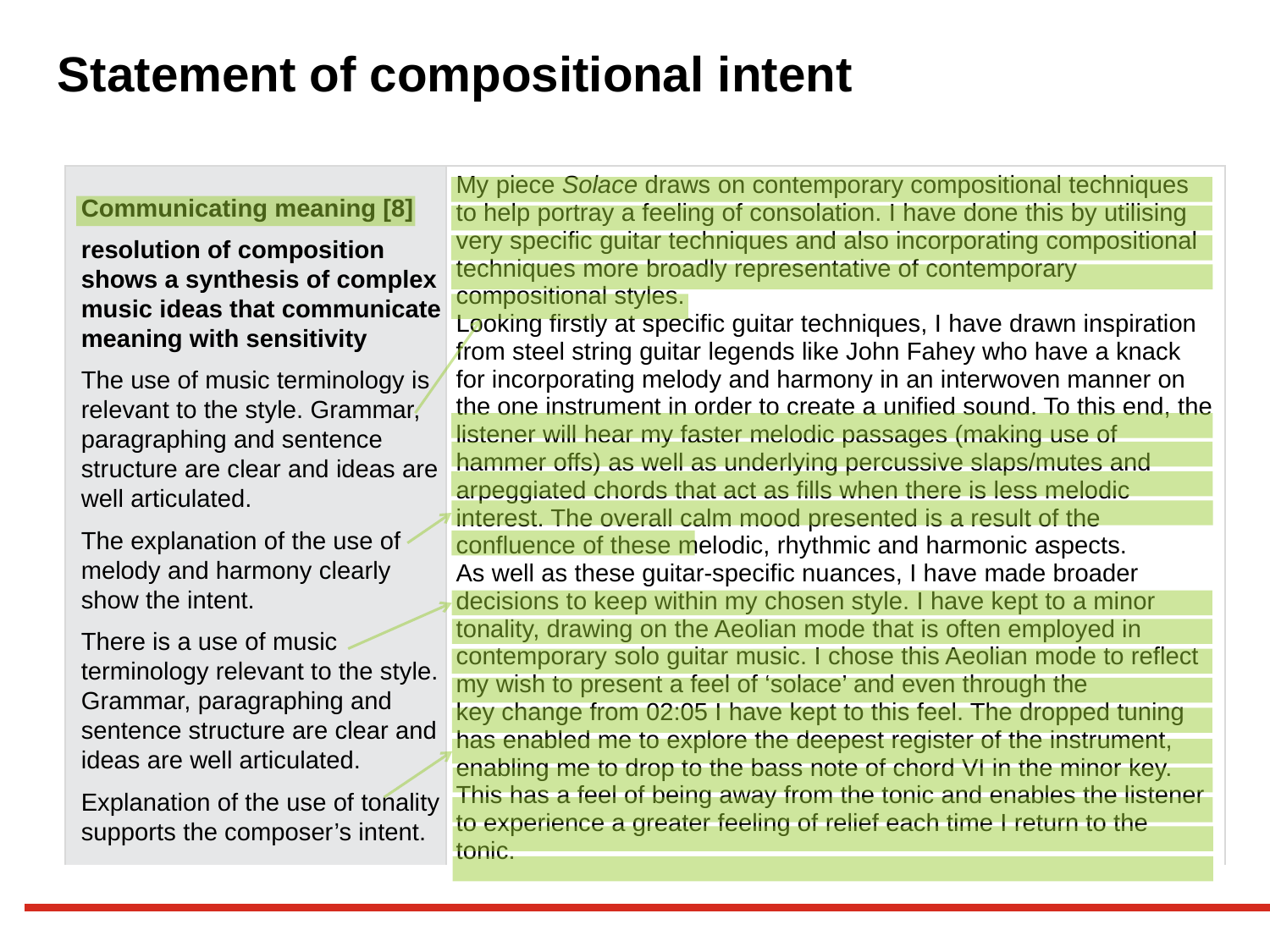

Statement of compositional intent
|  | My piece Solace draws on contemporary compositional techniques to help portray a feeling of consolation. I have done this by utilising very specific guitar techniques and also incorporating compositional techniques more broadly representative of contemporary compositional styles. Looking firstly at specific guitar techniques, I have drawn inspiration from steel string guitar legends like John Fahey who have a knack for incorporating melody and harmony in an interwoven manner on the one instrument in order to create a unified sound. To this end, the listener will hear my faster melodic passages (making use of hammer offs) as well as underlying percussive slaps/mutes and arpeggiated chords that act as fills when there is less melodic interest. The overall calm mood presented is a result of the confluence of these melodic, rhythmic and harmonic aspects. As well as these guitar-specific nuances, I have made broader decisions to keep within my chosen style. I have kept to a minor tonality, drawing on the Aeolian mode that is often employed in contemporary solo guitar music. I chose this Aeolian mode to reflect my wish to present a feel of ‘solace’ and even through the key change from 02:05 I have kept to this feel. The dropped tuning has enabled me to explore the deepest register of the instrument, enabling me to drop to the bass note of chord VI in the minor key. This has a feel of being away from the tonic and enables the listener to experience a greater feeling of relief each time I return to the tonic. |
| --- | --- |

Communicating meaning [8]
resolution of composition shows a synthesis of complex music ideas that communicate meaning with sensitivity
The use of music terminology is relevant to the style. Grammar, paragraphing and sentence structure are clear and ideas are well articulated.
The explanation of the use of melody and harmony clearly show the intent.
There is a use of music terminology relevant to the style. Grammar, paragraphing and sentence structure are clear and ideas are well articulated.
Explanation of the use of tonality supports the composer’s intent.